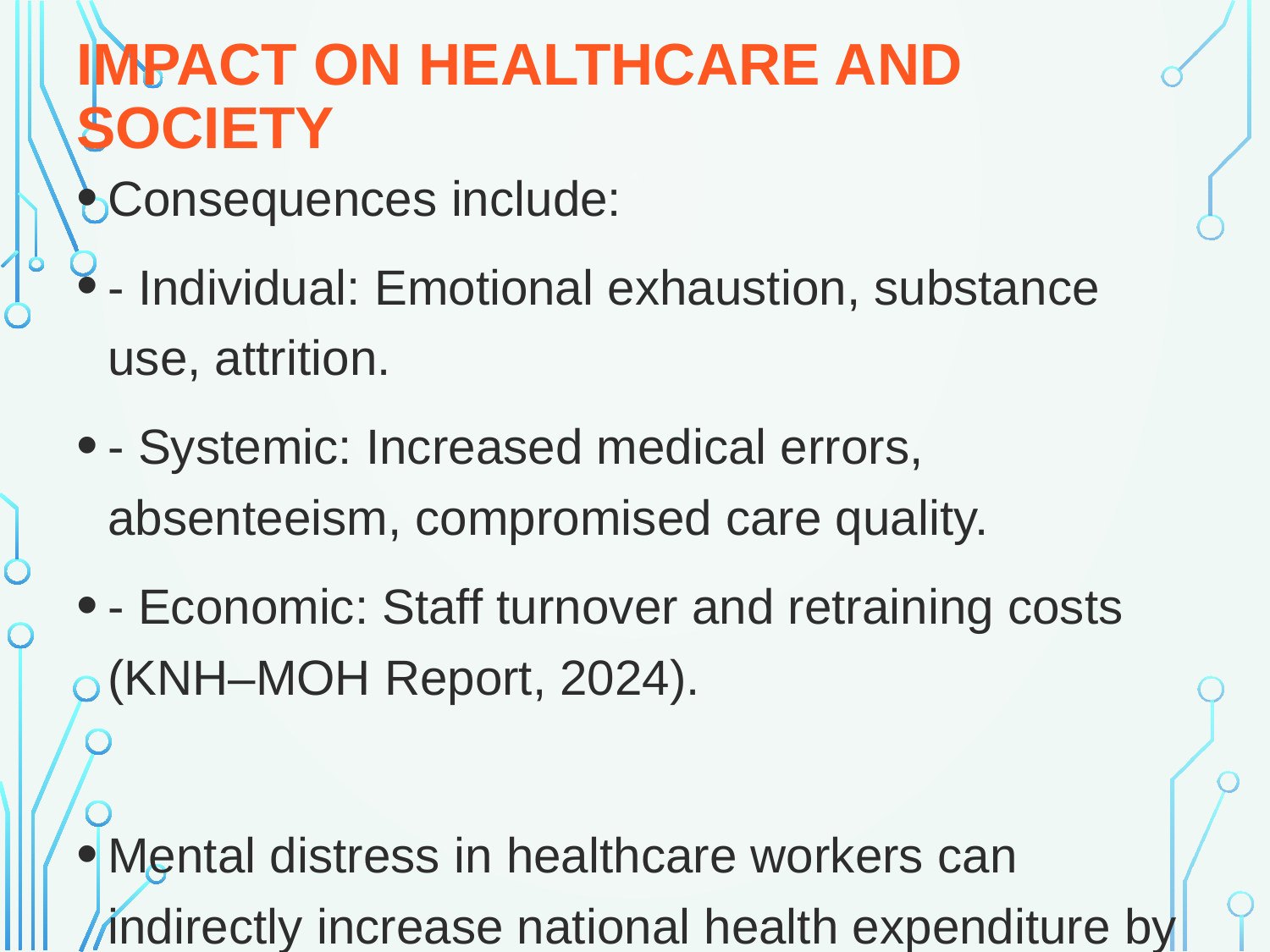

# Impact on Healthcare and Society
Consequences include:
- Individual: Emotional exhaustion, substance use, attrition.
- Systemic: Increased medical errors, absenteeism, compromised care quality.
- Economic: Staff turnover and retraining costs (KNH–MOH Report, 2024).

Mental distress in healthcare workers can indirectly increase national health expenditure by up to 10% (WHO, 2023).